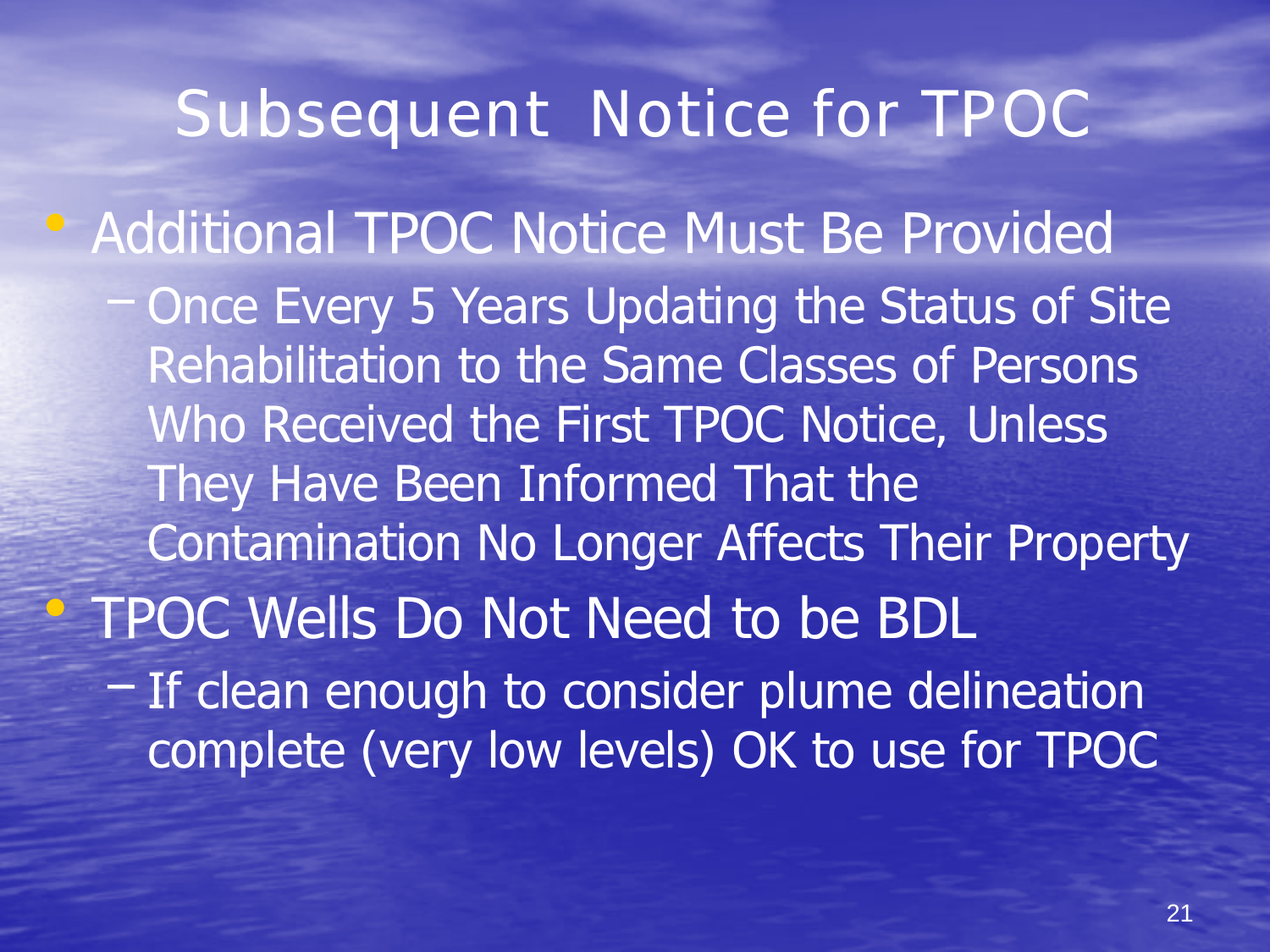

# Subsequent  Notice for TPOC
Additional TPOC Notice Must Be Provided
Once Every 5 Years Updating the Status of Site Rehabilitation to the Same Classes of Persons Who Received the First TPOC Notice, Unless They Have Been Informed That the Contamination No Longer Affects Their Property
TPOC Wells Do Not Need to be BDL
If clean enough to consider plume delineation complete (very low levels) OK to use for TPOC

21